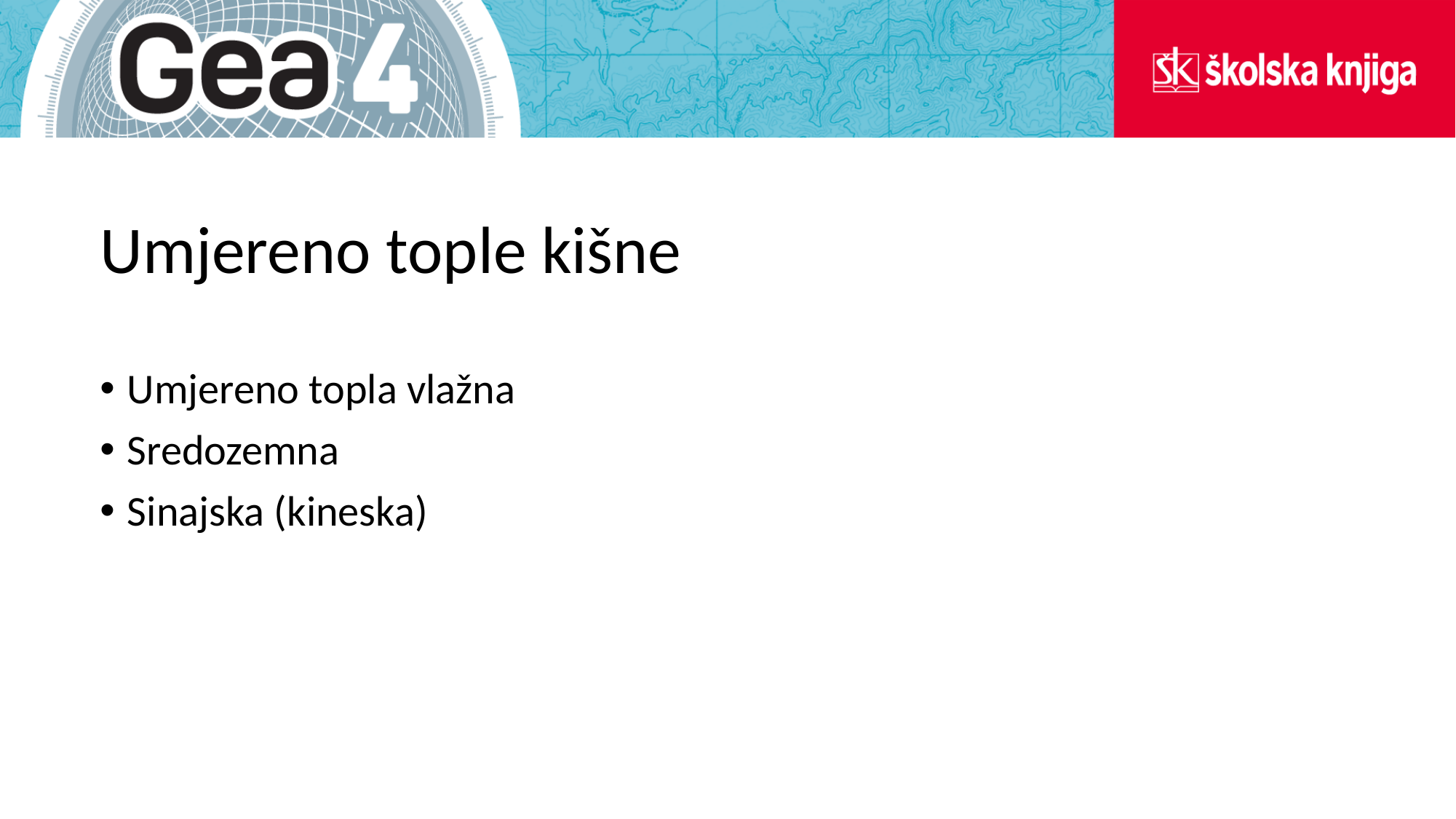

# Umjereno tople kišne
Umjereno topla vlažna
Sredozemna
Sinajska (kineska)